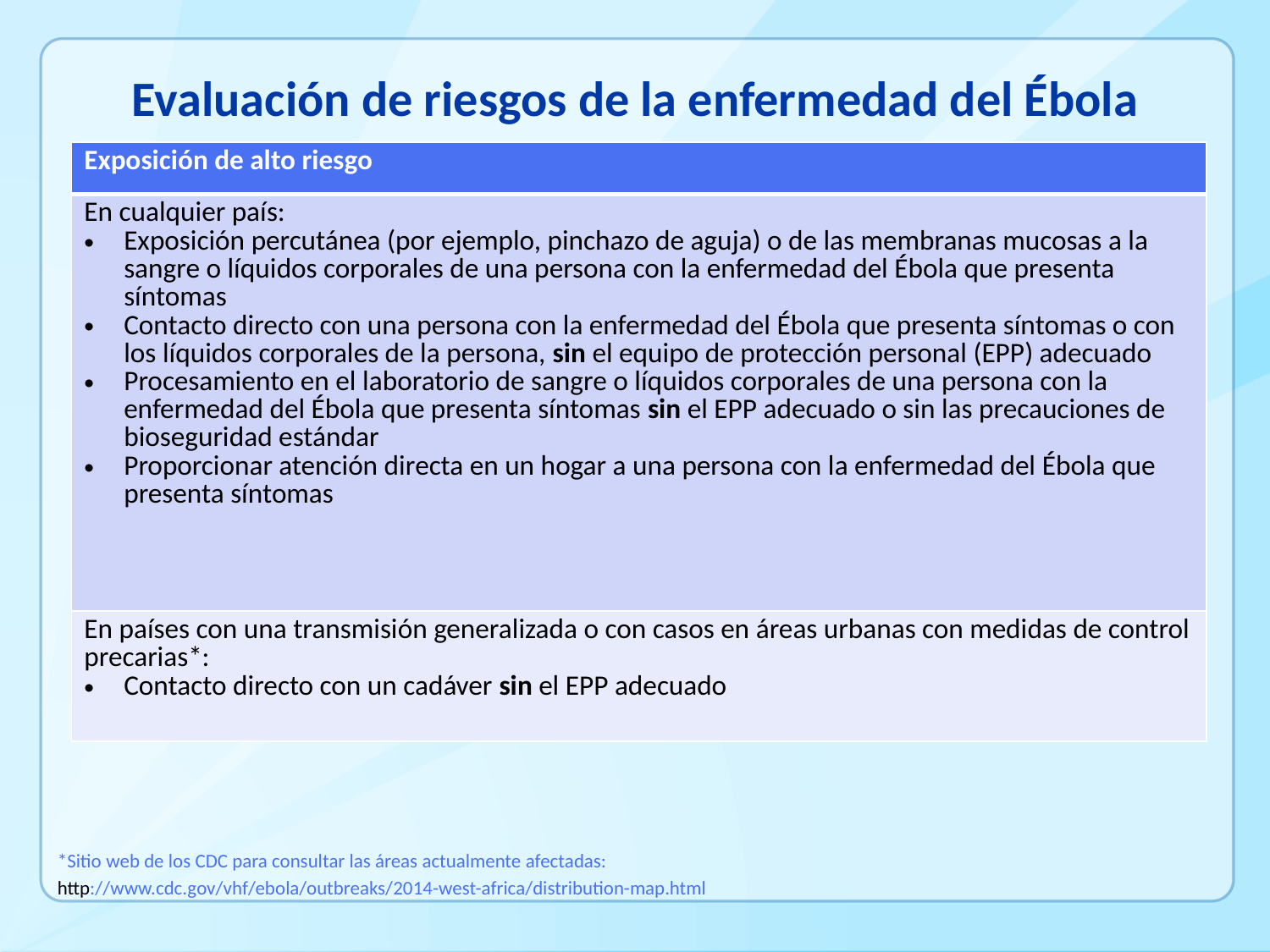

# Evaluación de riesgos de la enfermedad del Ébola
| Exposición de alto riesgo |
| --- |
| En cualquier país: Exposición percutánea (por ejemplo, pinchazo de aguja) o de las membranas mucosas a la sangre o líquidos corporales de una persona con la enfermedad del Ébola que presenta síntomas Contacto directo con una persona con la enfermedad del Ébola que presenta síntomas o con los líquidos corporales de la persona, sin el equipo de protección personal (EPP) adecuado Procesamiento en el laboratorio de sangre o líquidos corporales de una persona con la enfermedad del Ébola que presenta síntomas sin el EPP adecuado o sin las precauciones de bioseguridad estándar Proporcionar atención directa en un hogar a una persona con la enfermedad del Ébola que presenta síntomas |
| En países con una transmisión generalizada o con casos en áreas urbanas con medidas de control precarias\*: Contacto directo con un cadáver sin el EPP adecuado |
*Sitio web de los CDC para consultar las áreas actualmente afectadas:
http://www.cdc.gov/vhf/ebola/outbreaks/2014-west-africa/distribution-map.html